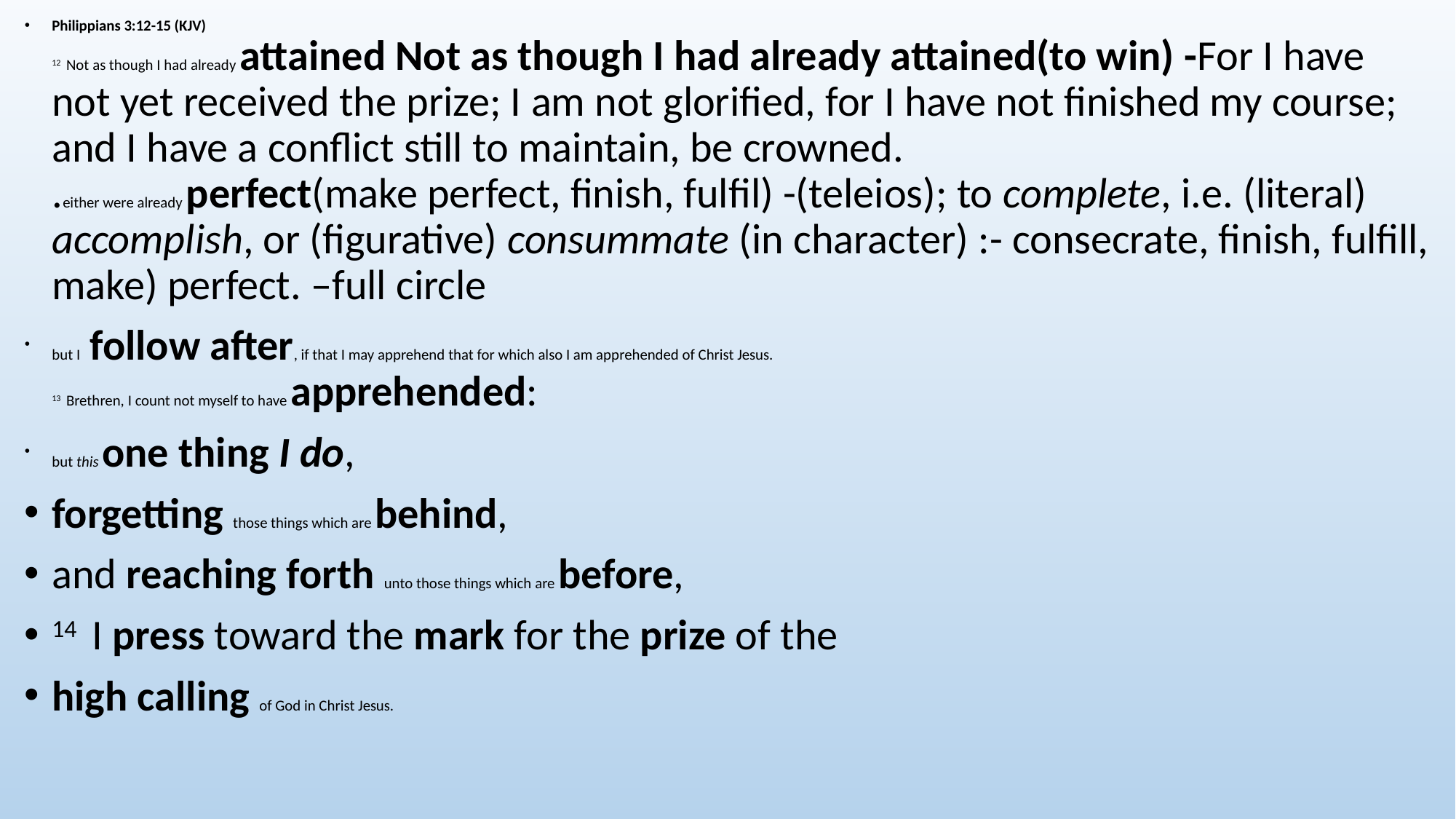

Philippians 3:12-15 (KJV)
12  Not as though I had already attained Not as though I had already attained(to win) -For I have not yet received the prize; I am not glorified, for I have not finished my course; and I have a conflict still to maintain, be crowned.
.either were already perfect(make perfect, finish, fulfil) -(teleios); to complete, i.e. (literal) accomplish, or (figurative) consummate (in character) :- consecrate, finish, fulfill, make) perfect. –full circle
but I follow after, if that I may apprehend that for which also I am apprehended of Christ Jesus.
13  Brethren, I count not myself to have apprehended:
but this one thing I do,
forgetting those things which are behind,
and reaching forth unto those things which are before,
14  I press toward the mark for the prize of the
high calling of God in Christ Jesus.